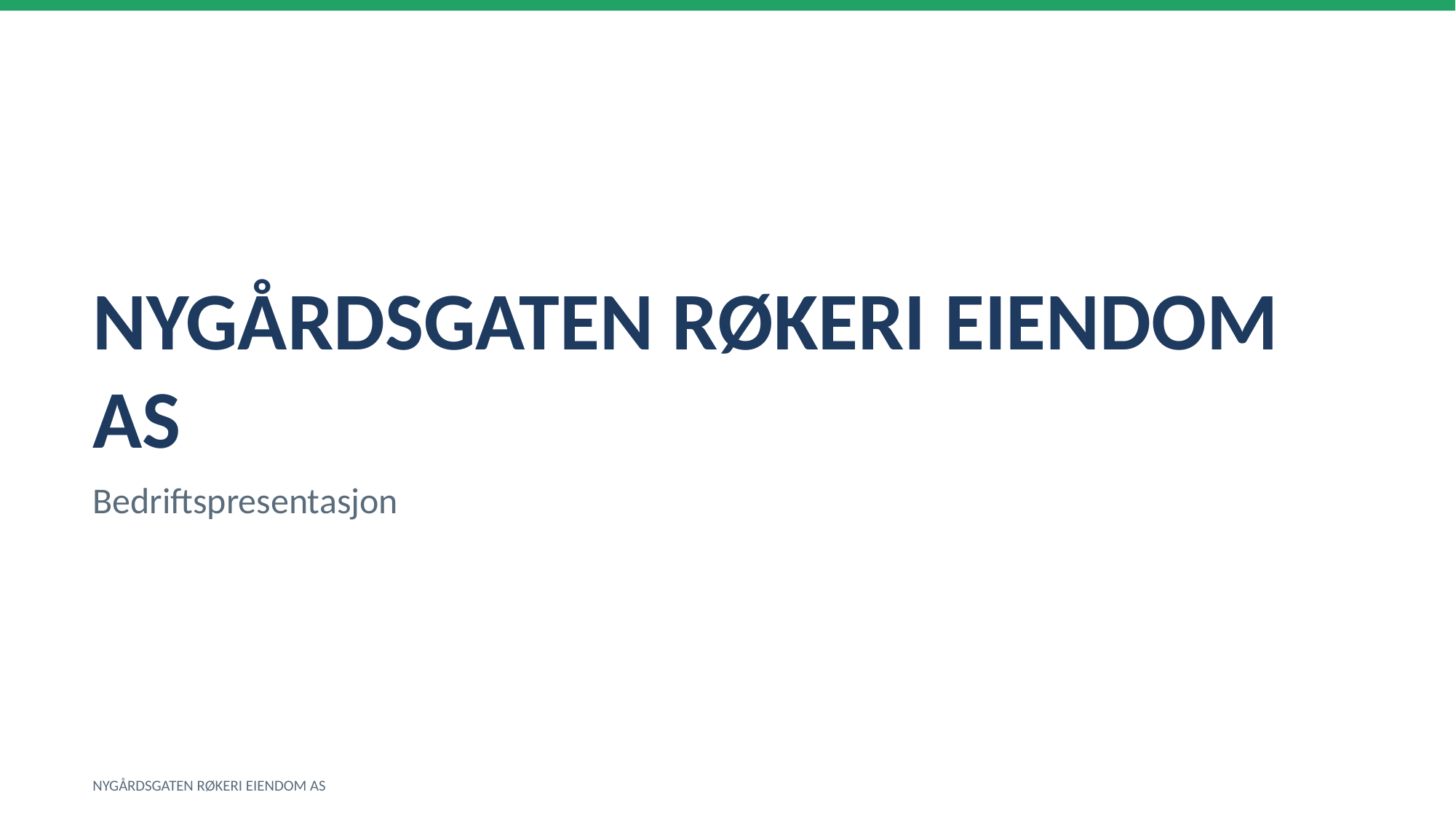

NYGÅRDSGATEN RØKERI EIENDOM AS
Bedriftspresentasjon
NYGÅRDSGATEN RØKERI EIENDOM AS